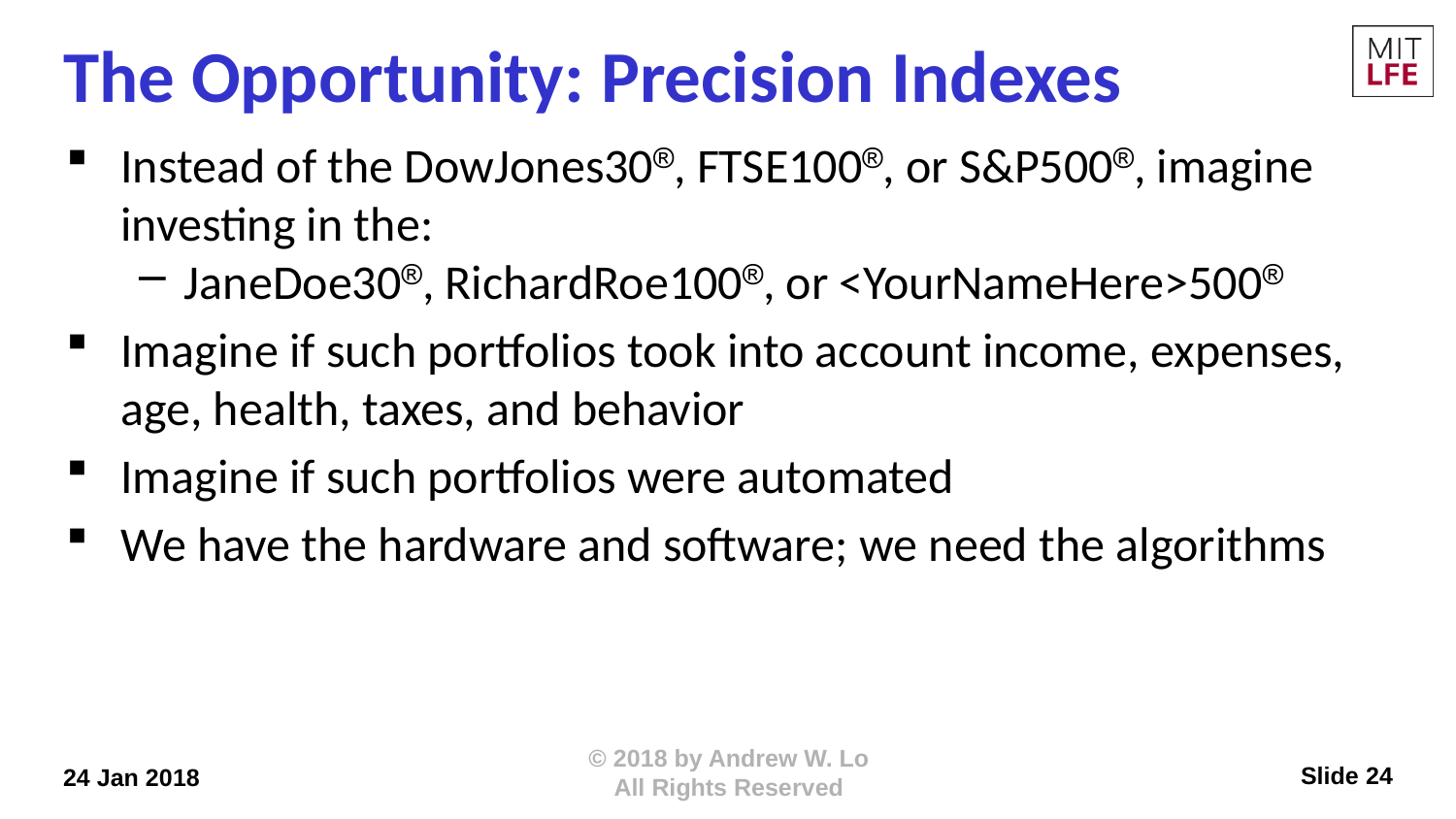

# The Opportunity: Precision Indexes
Instead of the DowJones30®, FTSE100®, or S&P500®, imagine investing in the:
JaneDoe30®, RichardRoe100®, or <YourNameHere>500®
Imagine if such portfolios took into account income, expenses, age, health, taxes, and behavior  ⇒ really smart beta!
Imagine if such portfolios were automated
We have the hardware and software; we need the algorithms

Slide 24
24 Jan 2018